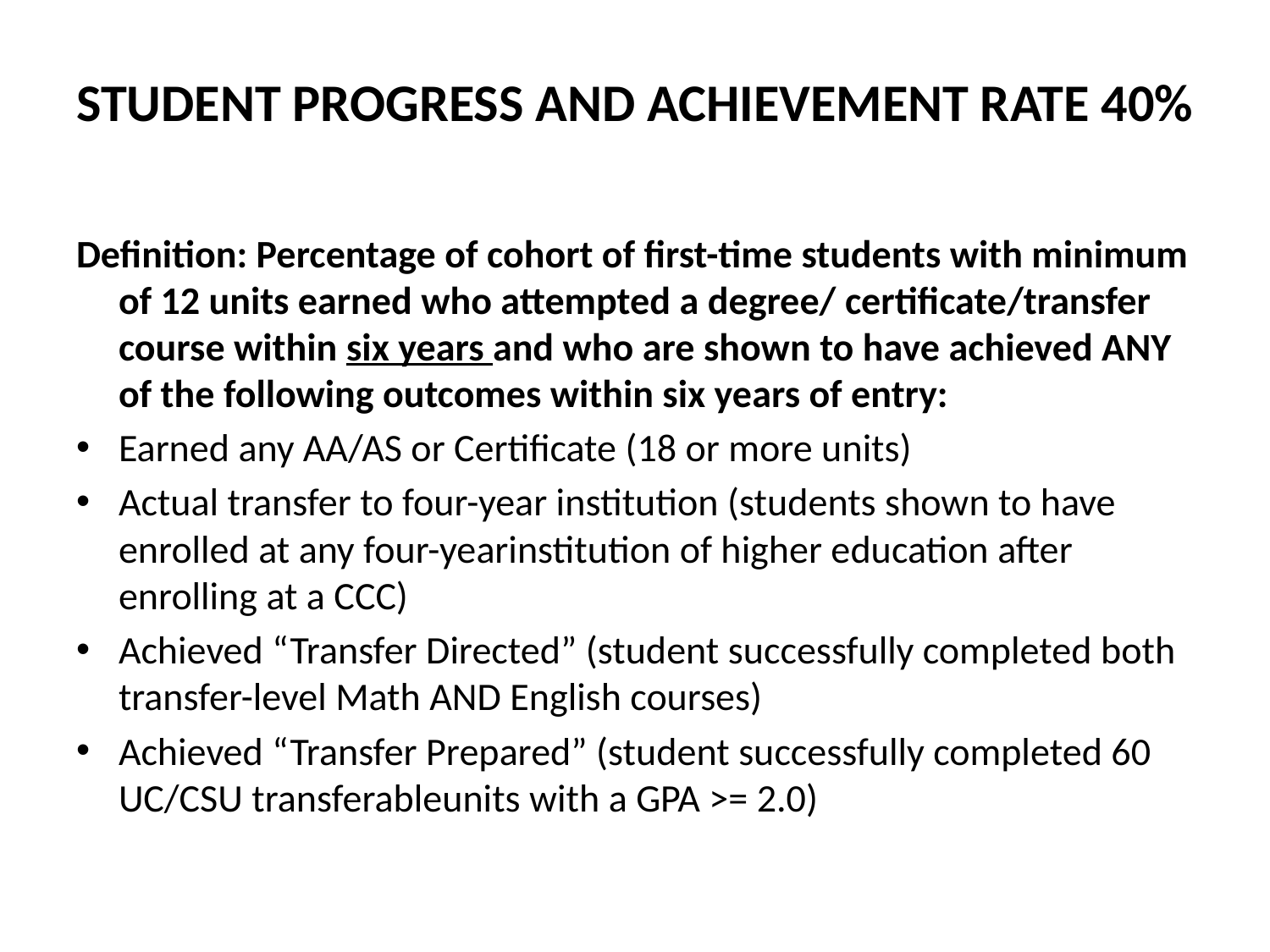

# STUDENT PROGRESS AND ACHIEVEMENT RATE 40%
Definition: Percentage of cohort of first-time students with minimum of 12 units earned who attempted a degree/ certificate/transfer course within six years and who are shown to have achieved ANY of the following outcomes within six years of entry:
Earned any AA/AS or Certificate (18 or more units)
Actual transfer to four-year institution (students shown to have enrolled at any four-yearinstitution of higher education after enrolling at a CCC)
Achieved “Transfer Directed” (student successfully completed both transfer-level Math AND English courses)
Achieved “Transfer Prepared” (student successfully completed 60 UC/CSU transferableunits with a GPA >= 2.0)